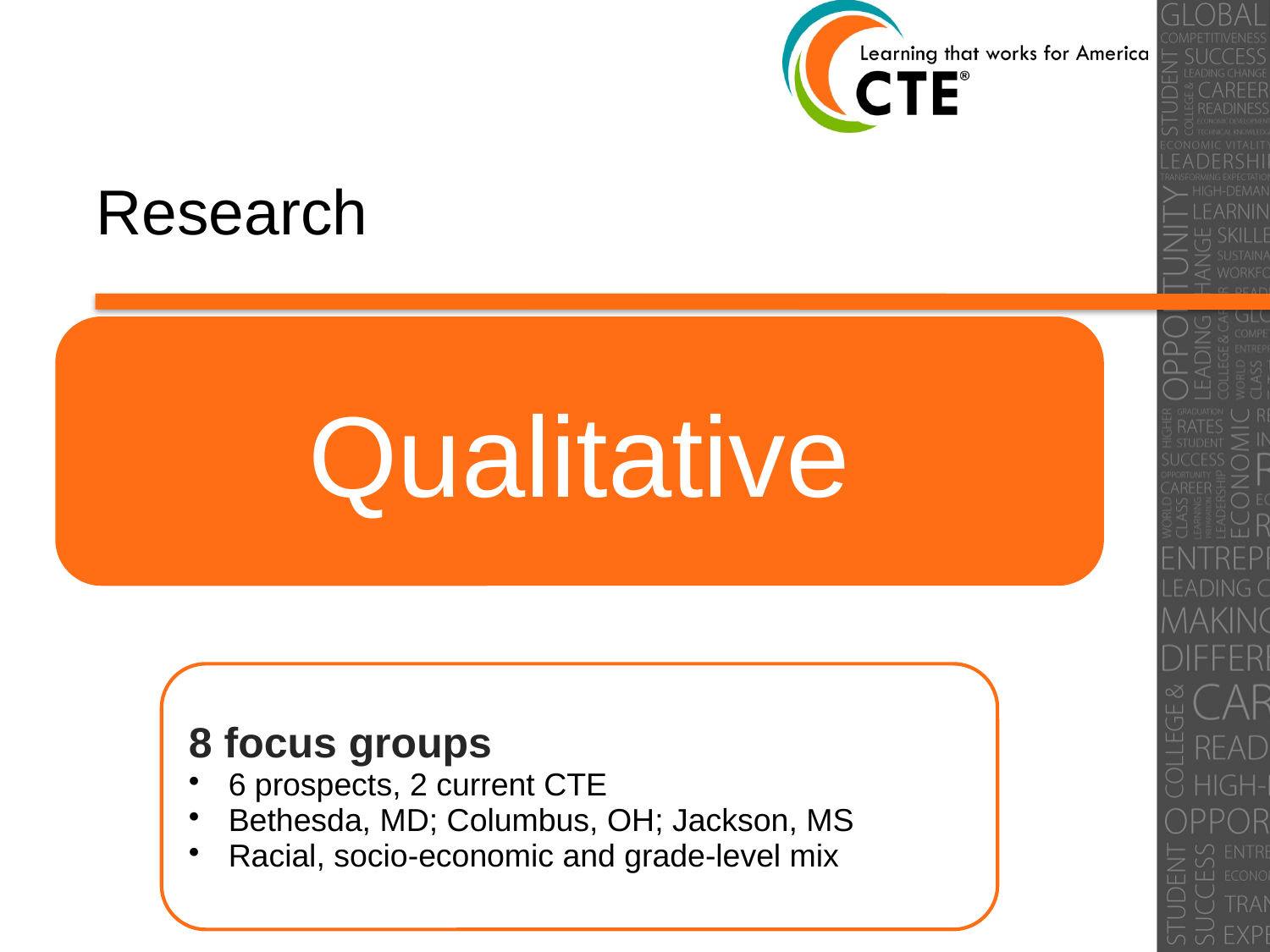

# Research
Qualitative
8 focus groups
Racial, socio-economic and grade-level mix
Bethesda, MD; Columbus, OH; Jackson, MS
6 prospects, 2 current CTE